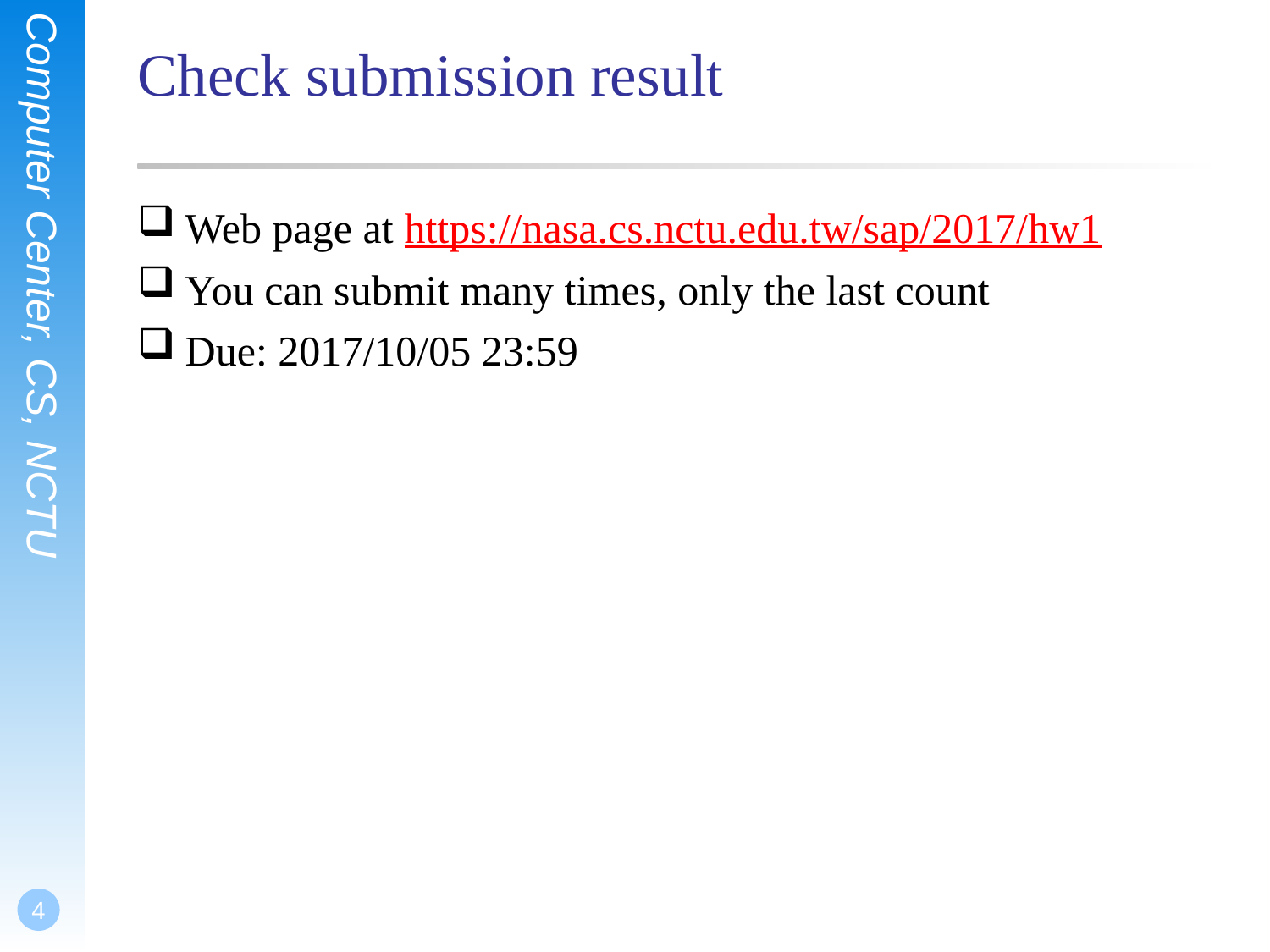

# Check submission result
Web page at https://nasa.cs.nctu.edu.tw/sap/2017/hw1
You can submit many times, only the last count
Due: 2017/10/05 23:59